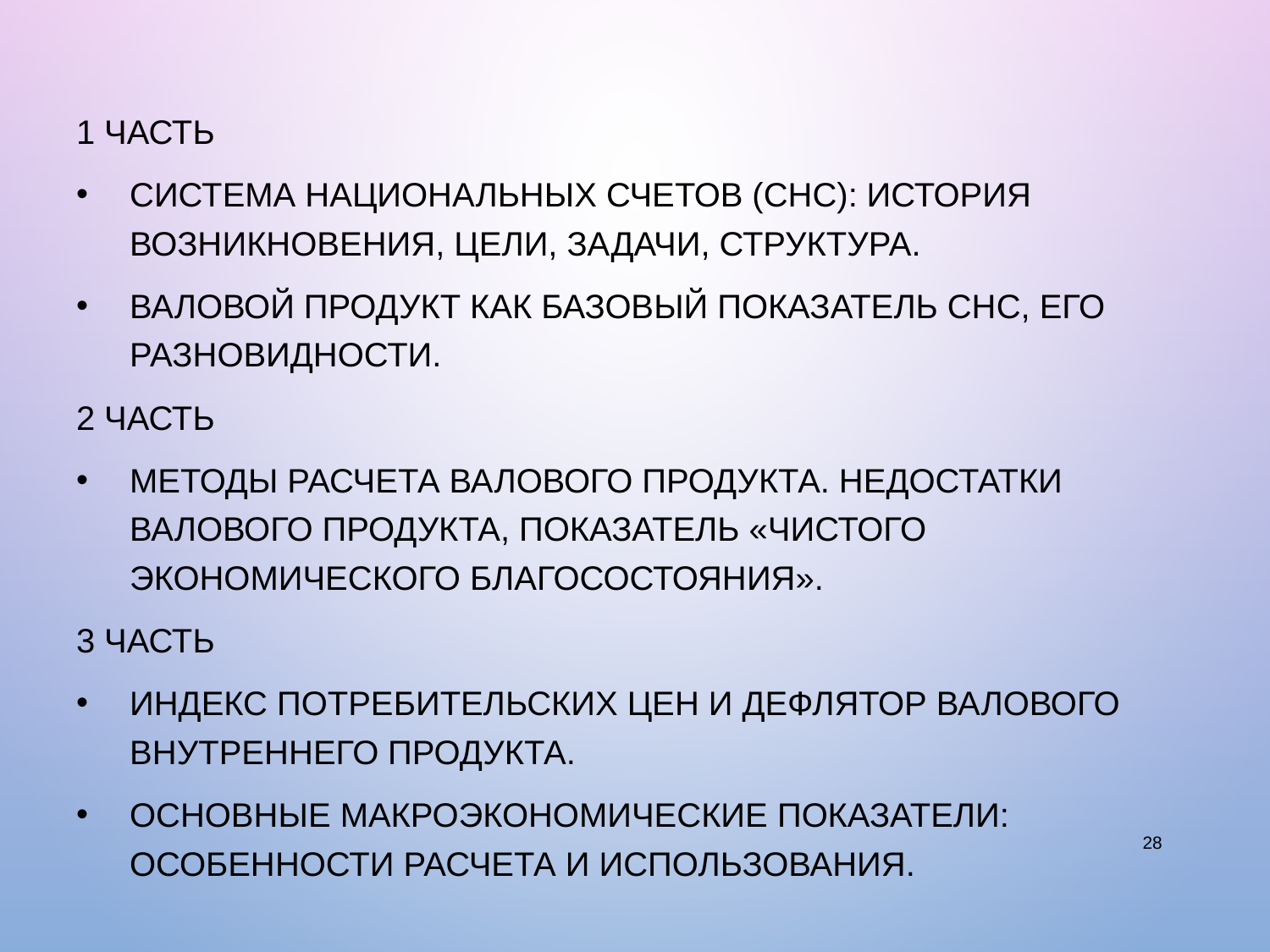

1 часть
Система национальных счетов (СНС): история возникновения, цели, задачи, структура.
Валовой продукт как базовый показатель СНС, его разновидности.
2 часть
Методы расчета валового продукта. Недостатки валового продукта, показатель «чистого экономического благосостояния».
3 часть
Индекс потребительских цен и дефлятор валового внутреннего продукта.
Основные макроэкономические показатели: особенности расчета и использования.
28